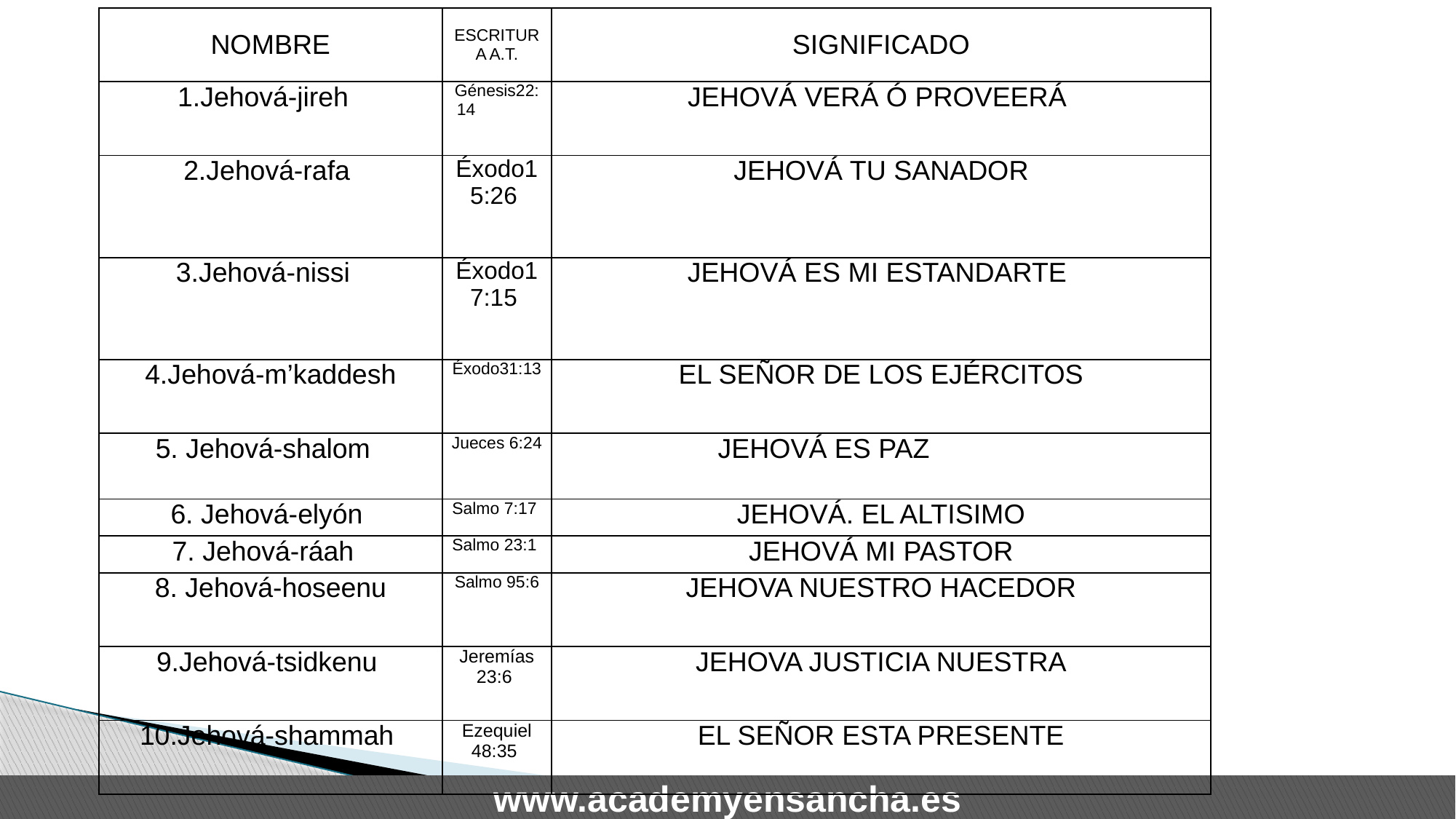

| NOMBRE | ESCRITURA A.T. | SIGNIFICADO |
| --- | --- | --- |
| 1.Jehová-jireh | Génesis22:14 | JEHOVÁ VERÁ Ó PROVEERÁ |
| 2.Jehová-rafa | Éxodo15:26 | JEHOVÁ TU SANADOR |
| 3.Jehová-nissi | Éxodo17:15 | JEHOVÁ ES MI ESTANDARTE |
| 4.Jehová-m’kaddesh | Éxodo31:13 | EL SEÑOR DE LOS EJÉRCITOS |
| 5. Jehová-shalom | Jueces 6:24 | JEHOVÁ ES PAZ |
| 6. Jehová-elyón | Salmo 7:17 | JEHOVÁ. EL ALTISIMO |
| 7. Jehová-ráah | Salmo 23:1 | JEHOVÁ MI PASTOR |
| 8. Jehová-hoseenu | Salmo 95:6 | JEHOVA NUESTRO HACEDOR |
| 9.Jehová-tsidkenu | Jeremías 23:6 | JEHOVA JUSTICIA NUESTRA |
| 10.Jehová-shammah | Ezequiel 48:35 | EL SEÑOR ESTA PRESENTE |